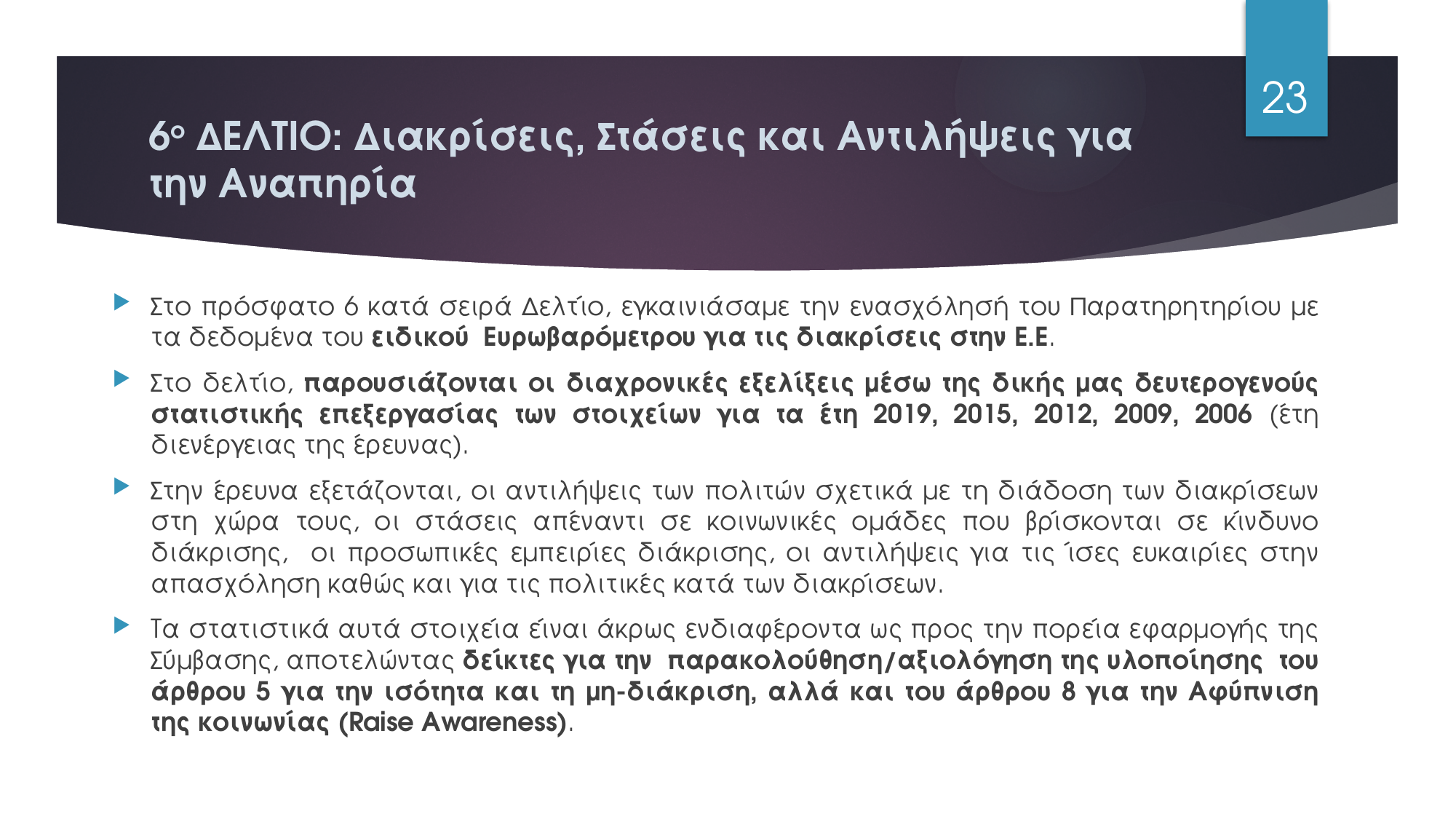

23
# 6ο ΔΕΛΤΙΟ: Διακρίσεις, Στάσεις και Αντιλήψεις για την Αναπηρία
Στο πρόσφατο 6 κατά σειρά Δελτίο, εγκαινιάσαμε την ενασχόλησή του Παρατηρητηρίου με τα δεδομένα του ειδικού  Ευρωβαρόμετρου για τις διακρίσεις στην Ε.Ε.
Στο δελτίο, παρουσιάζονται οι διαχρονικές εξελίξεις μέσω της δικής μας δευτερογενούς στατιστικής επεξεργασίας των στοιχείων για τα έτη 2019, 2015, 2012, 2009, 2006 (έτη διενέργειας της έρευνας).
Στην έρευνα εξετάζονται, οι αντιλήψεις των πολιτών σχετικά με τη διάδοση των διακρίσεων στη χώρα τους, οι στάσεις απέναντι σε κοινωνικές ομάδες που βρίσκονται σε κίνδυνο διάκρισης,  οι προσωπικές εμπειρίες διάκρισης, οι αντιλήψεις για τις ίσες ευκαιρίες στην απασχόληση καθώς και για τις πολιτικές κατά των διακρίσεων.
Τα στατιστικά αυτά στοιχεία είναι άκρως ενδιαφέροντα ως προς την πορεία εφαρμογής της Σύμβασης, αποτελώντας δείκτες για την  παρακολούθηση/αξιολόγηση της υλοποίησης  του άρθρου 5 για την ισότητα και τη μη-διάκριση, αλλά και του άρθρου 8 για την Αφύπνιση της κοινωνίας (Raise Awareness).